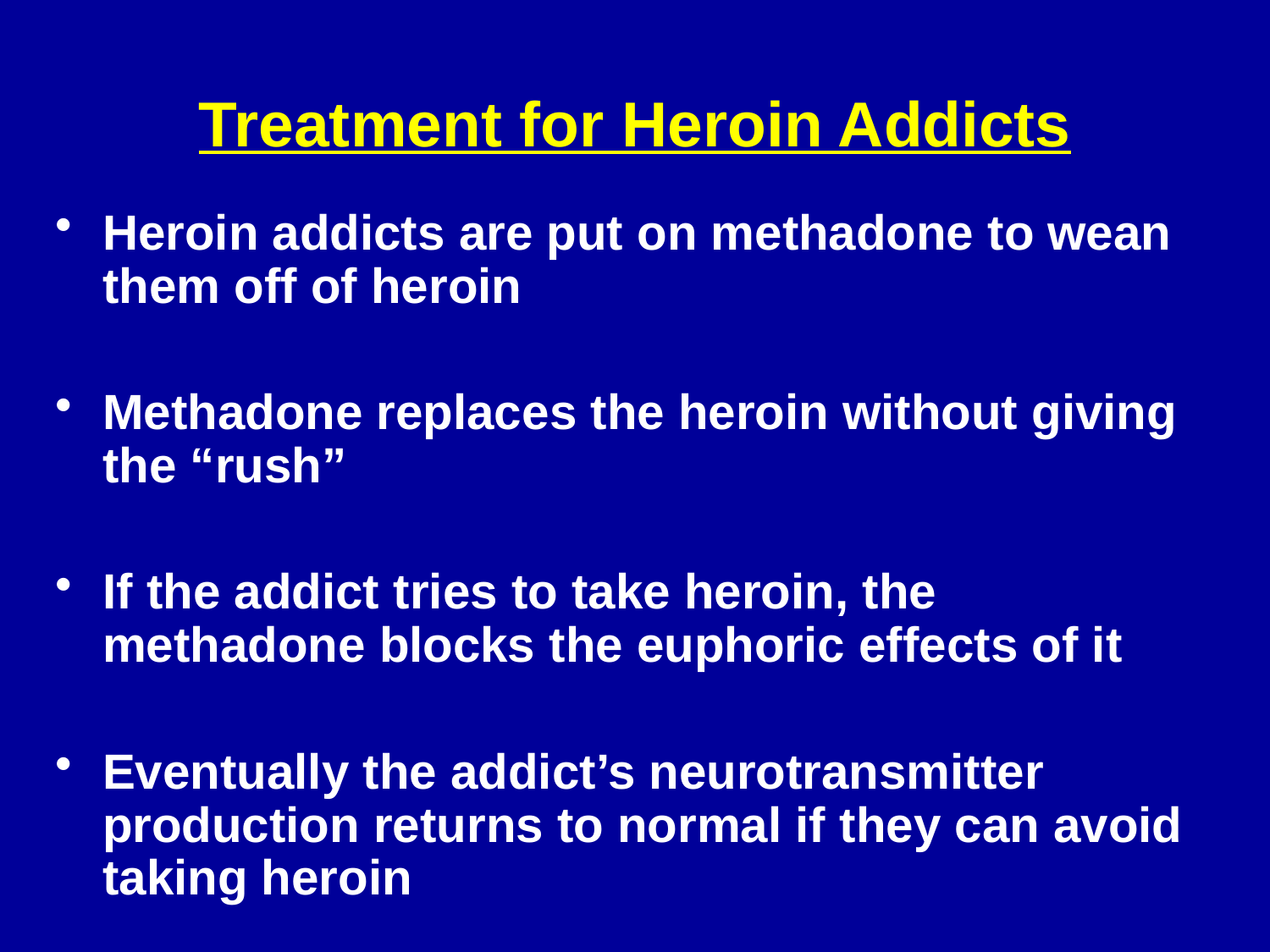

# Treatment for Heroin Addicts
Heroin addicts are put on methadone to wean them off of heroin

Methadone replaces the heroin without giving the “rush”

If the addict tries to take heroin, the methadone blocks the euphoric effects of it

Eventually the addict’s neurotransmitter production returns to normal if they can avoid taking heroin